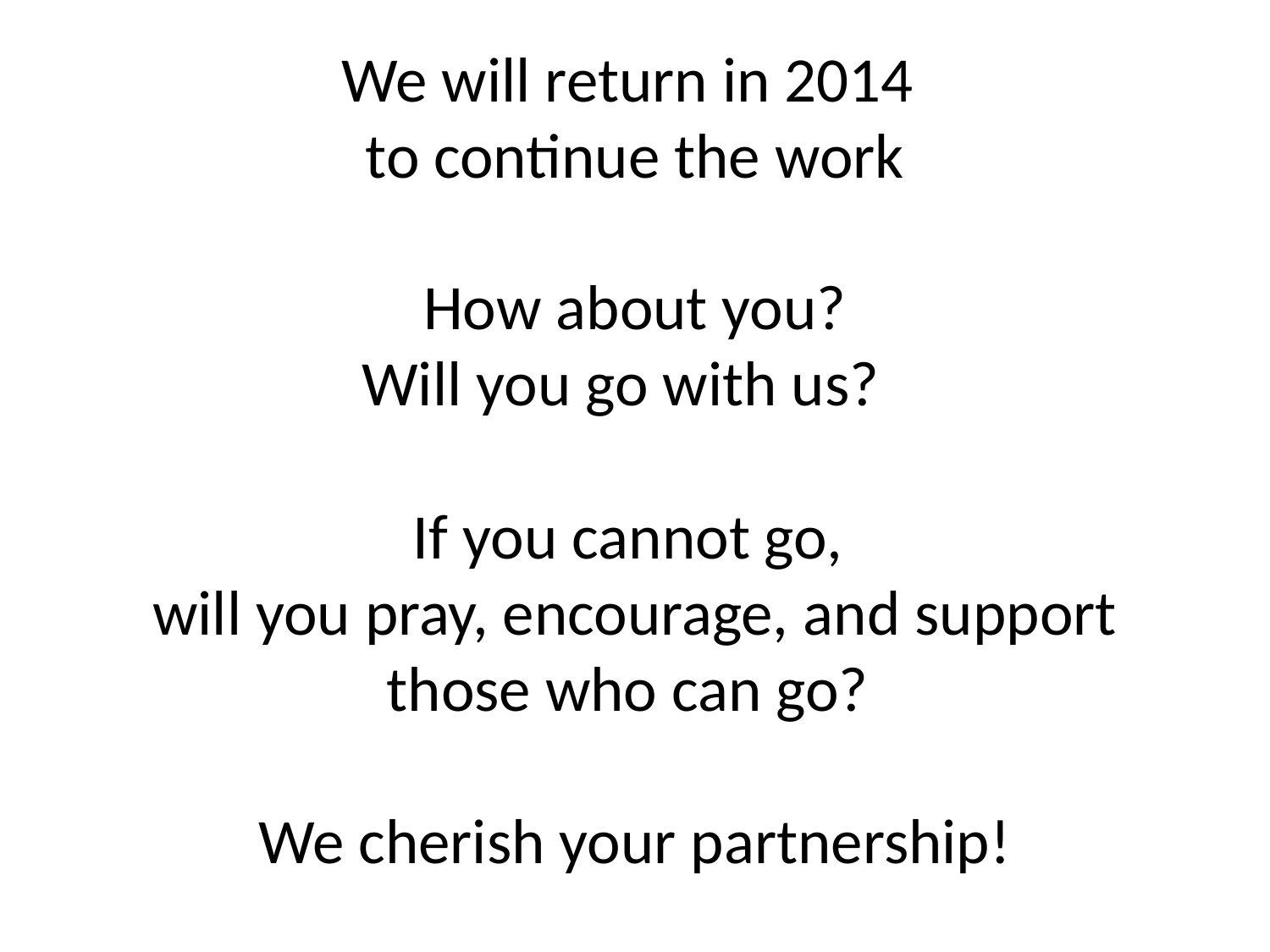

# We will return in 2014 to continue the work How about you? Will you go with us? If you cannot go, will you pray, encourage, and support those who can go? We cherish your partnership!